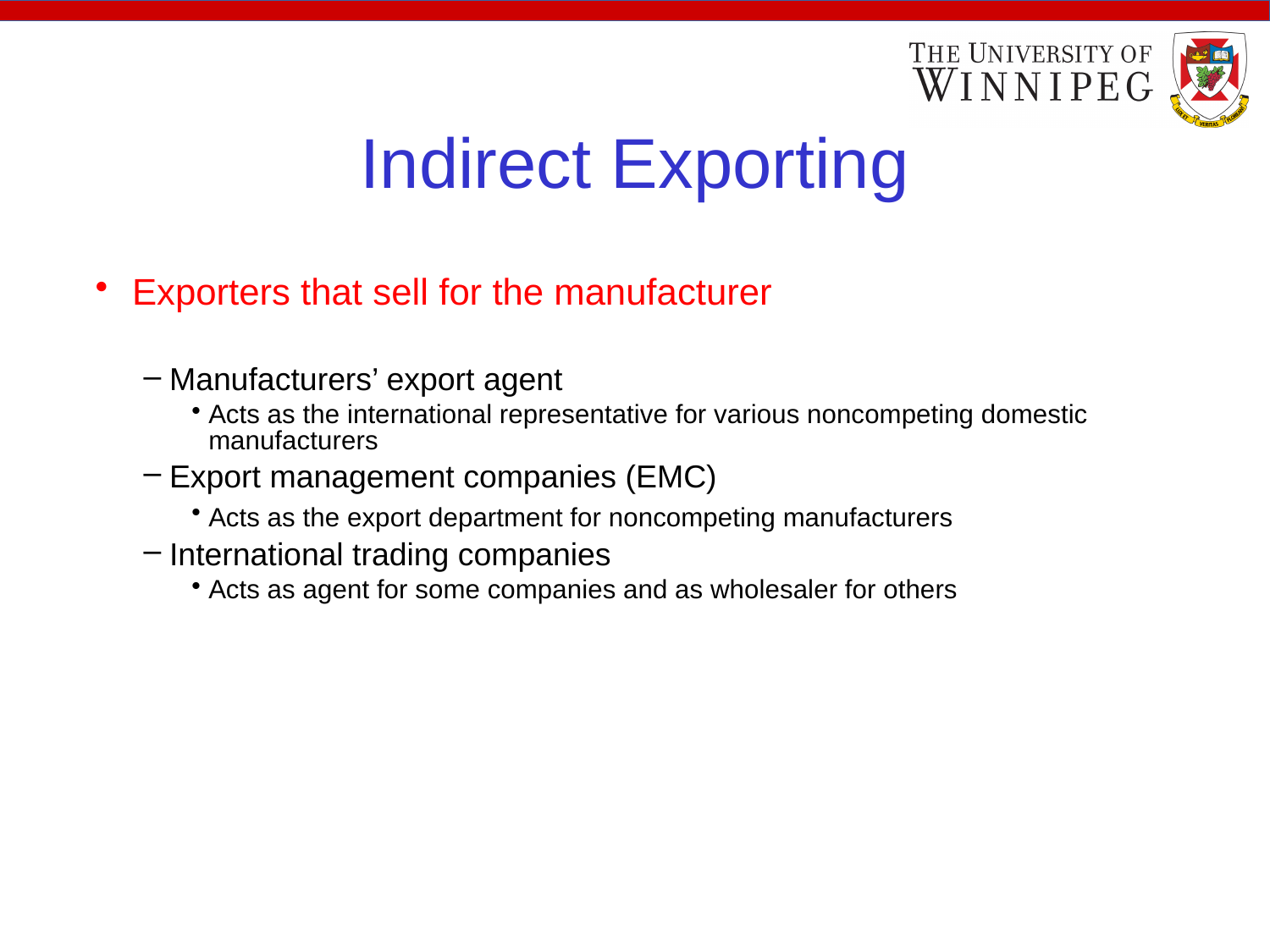

Indirect Exporting
Exporters that sell for the manufacturer

Manufacturers’ export agent
Acts as the international representative for various noncompeting domestic manufacturers
Export management companies (EMC)
Acts as the export department for noncompeting manufacturers
International trading companies
Acts as agent for some companies and as wholesaler for others